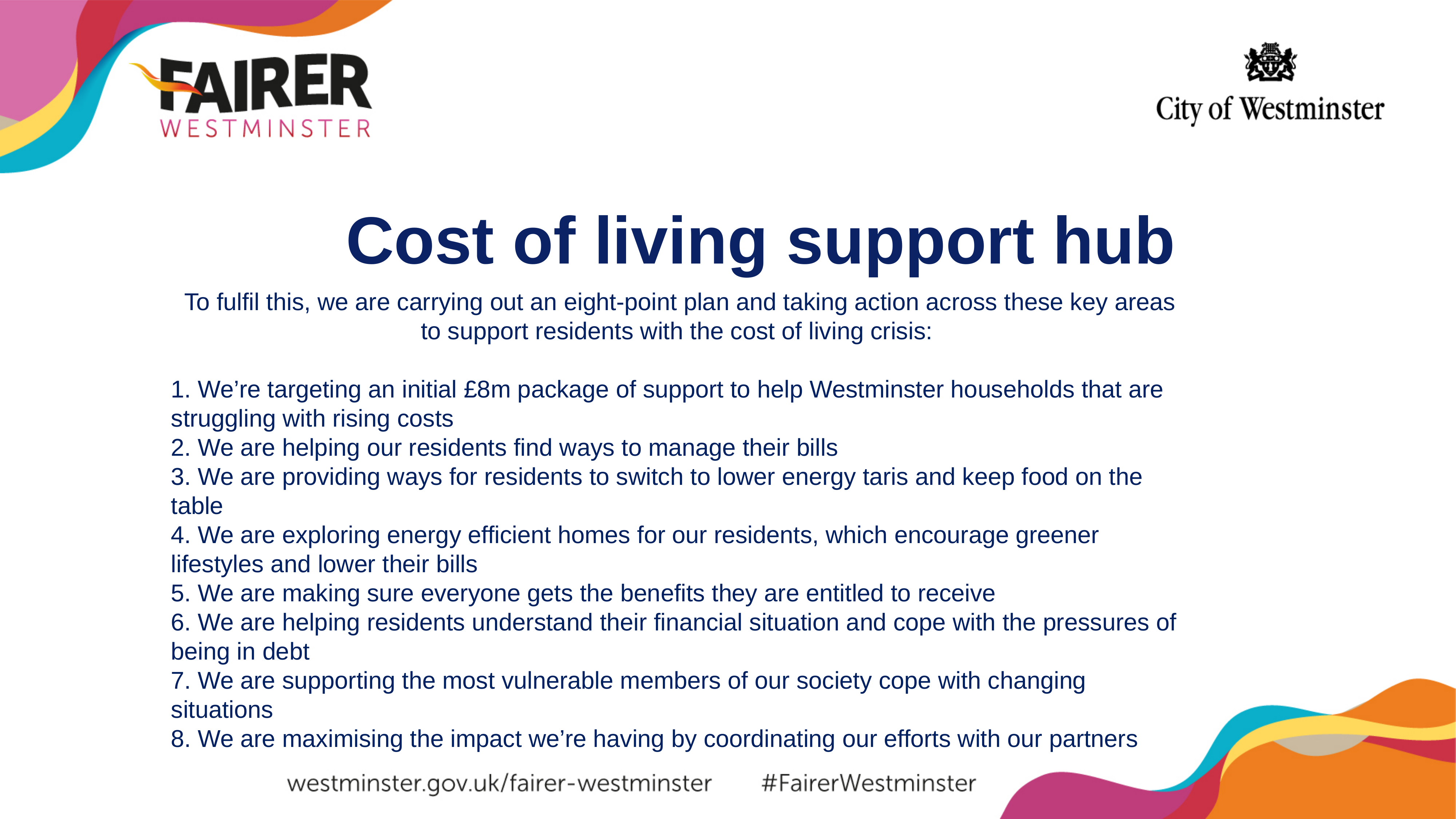

Cost of living support hub

To fulfil this, we are carrying out an eight-point plan and taking action across these key areas to support residents with the cost of living crisis:

1. We’re targeting an initial £8m package of support to help Westminster households that are struggling with rising costs
2. We are helping our residents find ways to manage their bills
3. We are providing ways for residents to switch to lower energy taris and keep food on the table
4. We are exploring energy efficient homes for our residents, which encourage greener lifestyles and lower their bills
5. We are making sure everyone gets the benefits they are entitled to receive
6. We are helping residents understand their financial situation and cope with the pressures of being in debt
7. We are supporting the most vulnerable members of our society cope with changing situations
8. We are maximising the impact we’re having by coordinating our efforts with our partners